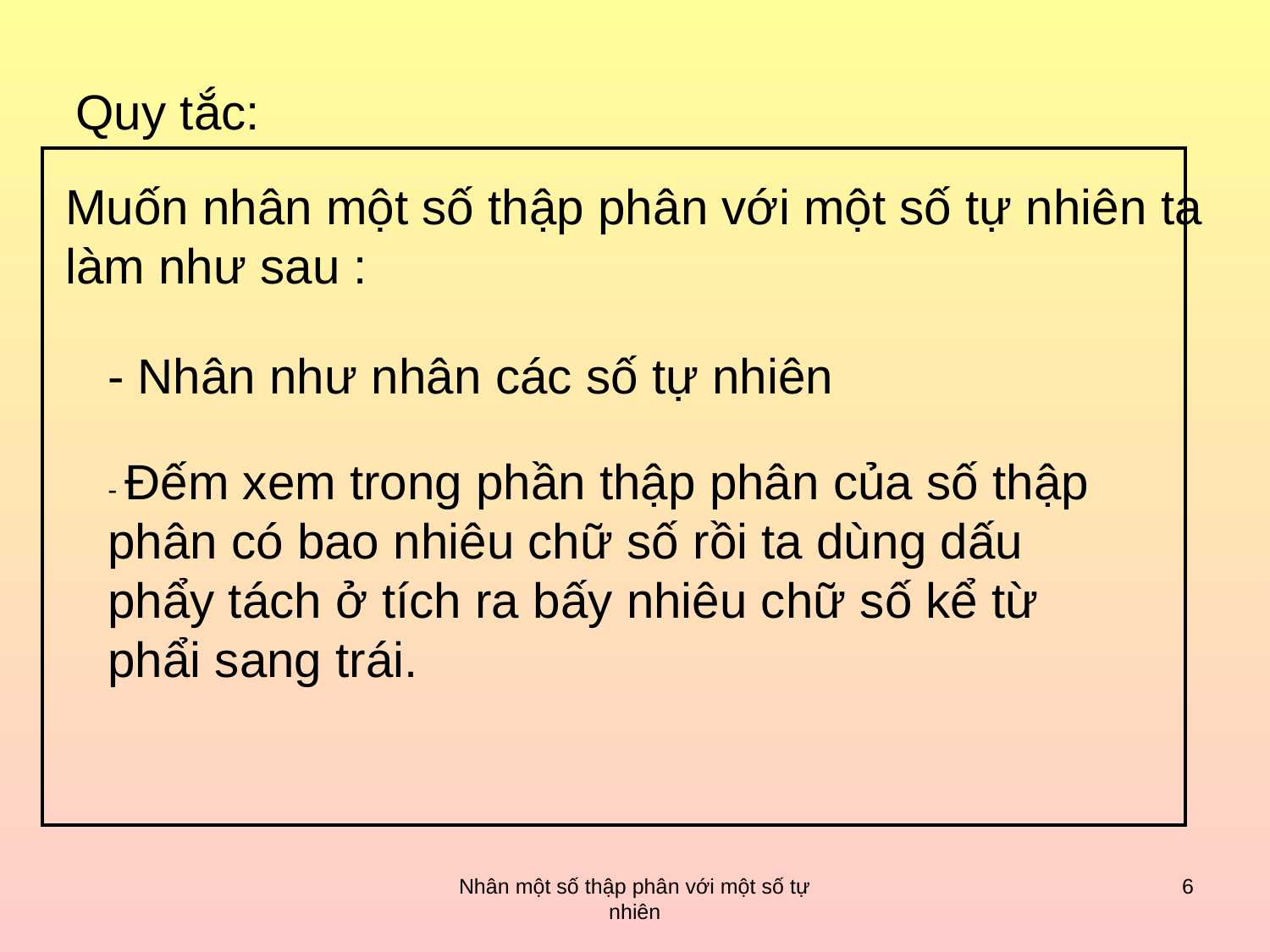

Quy tắc:
|  |
| --- |
Muốn nhân một số thập phân với một số tự nhiên ta làm như sau :
- Nhân như nhân các số tự nhiên
- Đếm xem trong phần thập phân của số thập phân có bao nhiêu chữ số rồi ta dùng dấu phẩy tách ở tích ra bấy nhiêu chữ số kể từ phẩi sang trái.
Nhân một số thập phân với một số tự nhiên
6